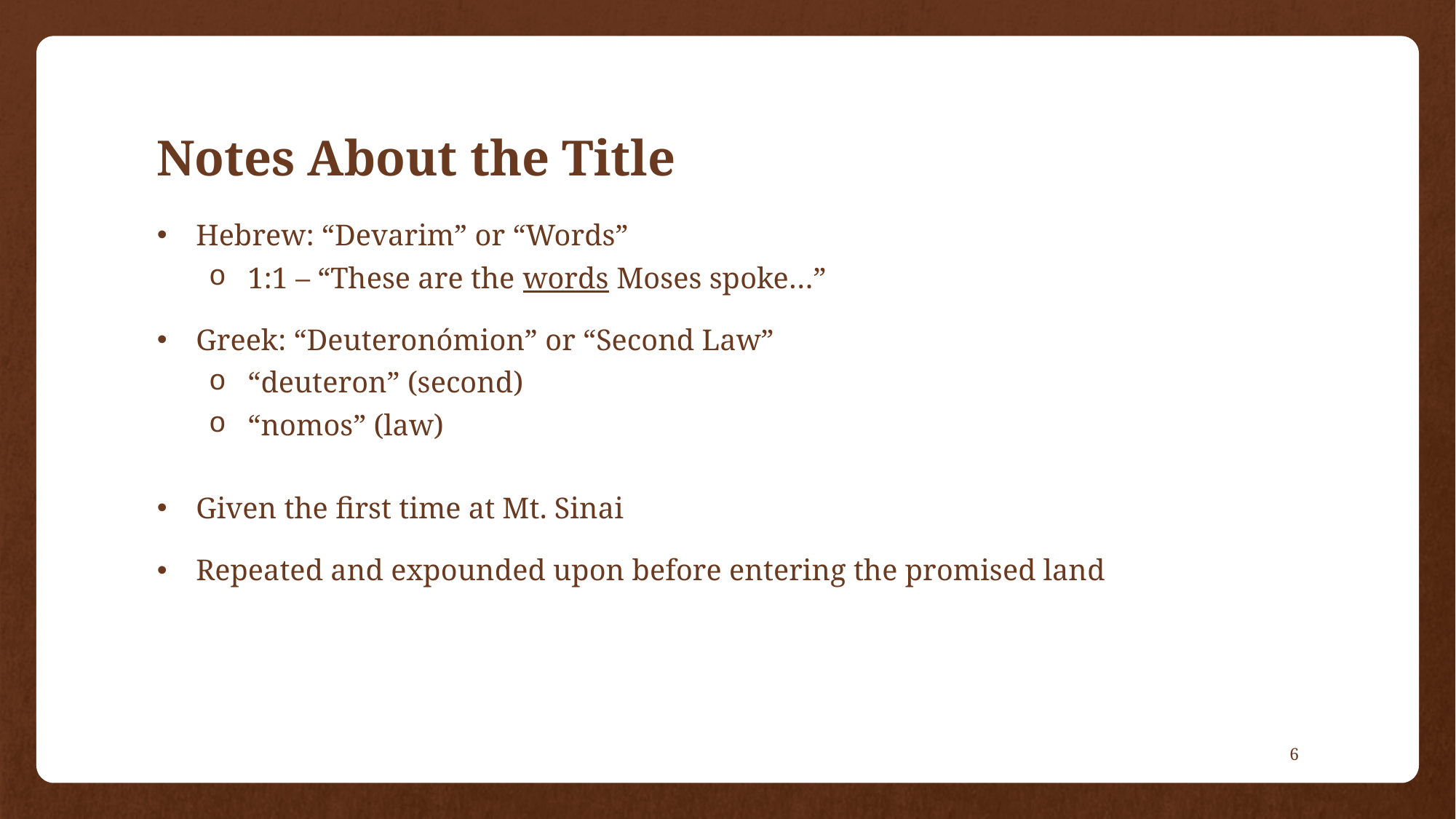

# Notes About the Title
Hebrew: “Devarim” or “Words”
1:1 – “These are the words Moses spoke…”

Greek: “Deuteronómion” or “Second Law”
“deuteron” (second)
“nomos” (law)

Given the first time at Mt. Sinai

Repeated and expounded upon before entering the promised land

6